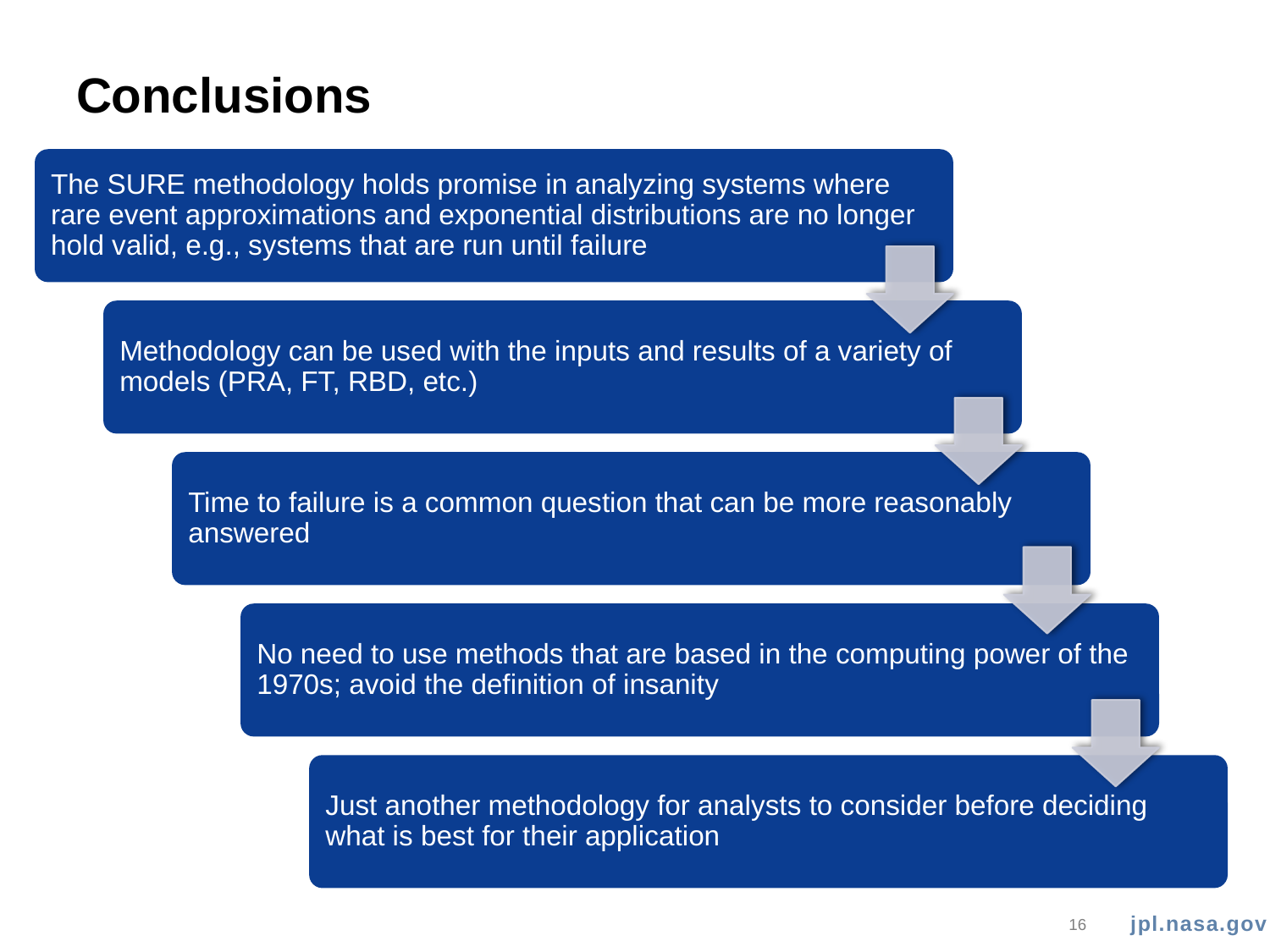

# Conclusions
The SURE methodology holds promise in analyzing systems where rare event approximations and exponential distributions are no longer hold valid, e.g., systems that are run until failure
Methodology can be used with the inputs and results of a variety of models (PRA, FT, RBD, etc.)
Time to failure is a common question that can be more reasonably answered
No need to use methods that are based in the computing power of the 1970s; avoid the definition of insanity
Just another methodology for analysts to consider before deciding what is best for their application

16